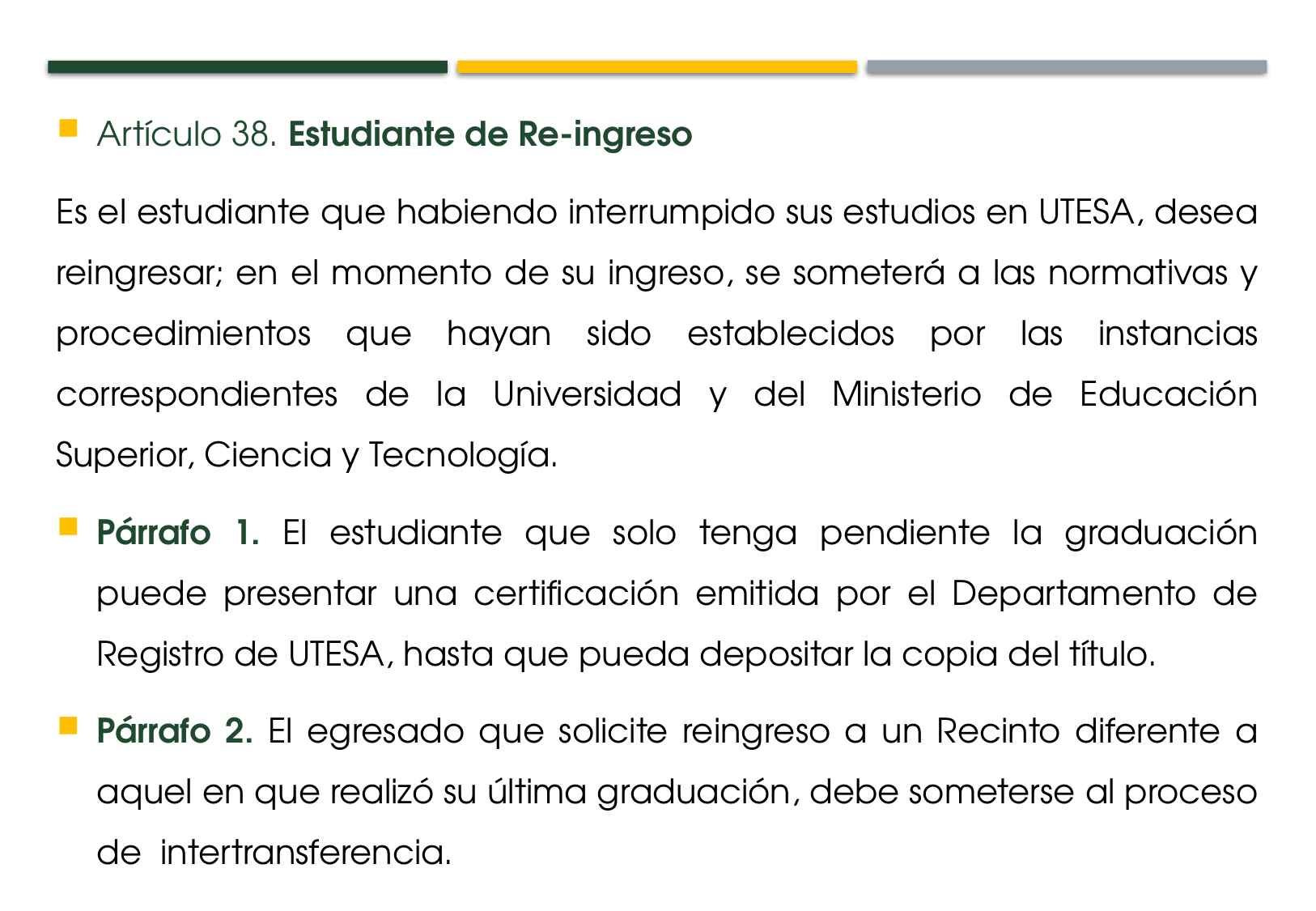

Artículo 38. Estudiante de Re-ingreso
Es el estudiante que habiendo interrumpido sus estudios en UTESA, desea reingresar; en el momento de su ingreso, se someterá a las normativas y procedimientos que hayan sido establecidos por las instancias correspondientes de la Universidad y del Ministerio de Educación Superior, Ciencia y Tecnología.
Párrafo 1. El estudiante que solo tenga pendiente la graduación puede presentar una certificación emitida por el Departamento de Registro de UTESA, hasta que pueda depositar la copia del título.
Párrafo 2. El egresado que solicite reingreso a un Recinto diferente a aquel en que realizó su última graduación, debe someterse al proceso de  intertransferencia.